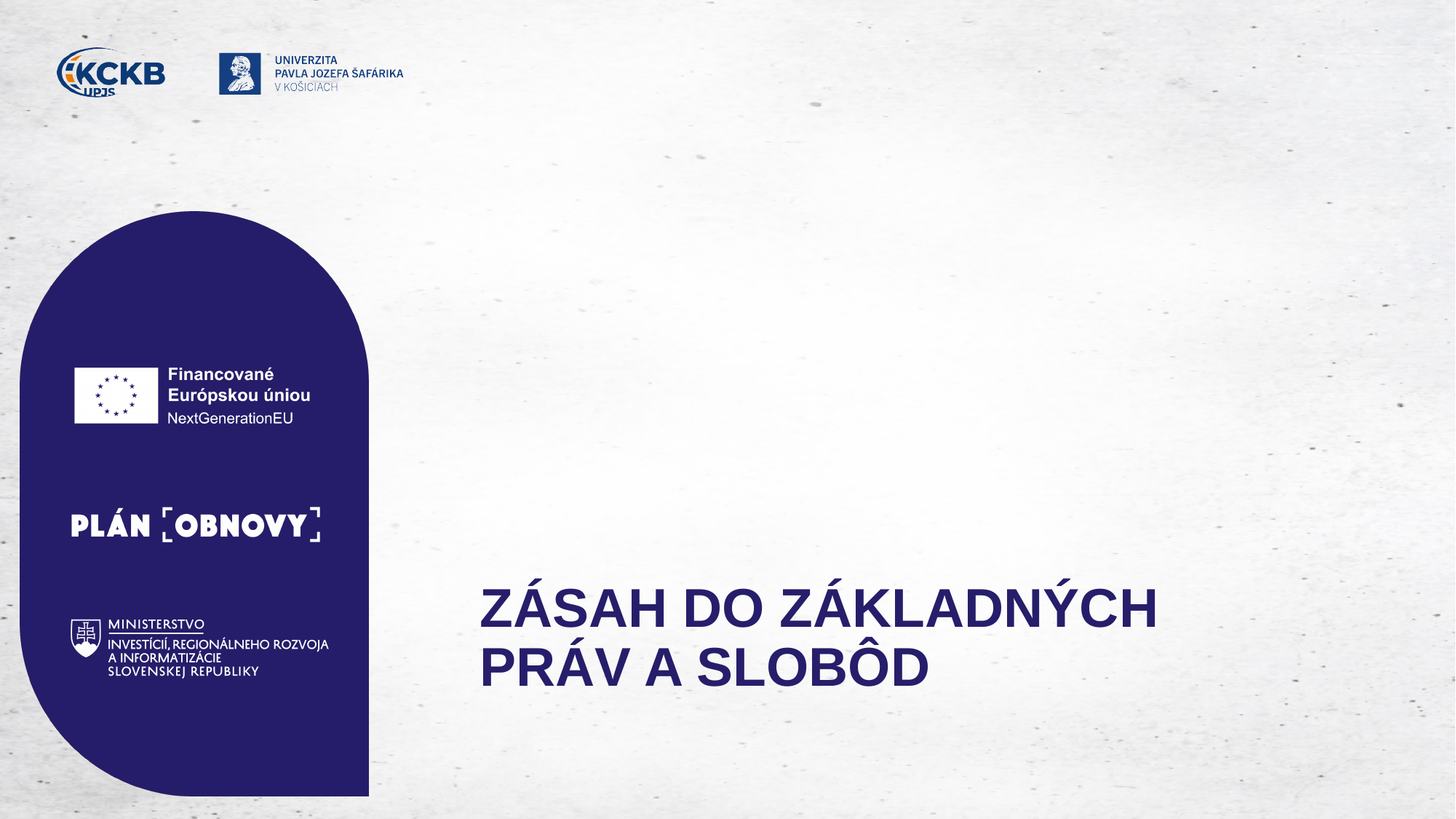

# ZÁSAH DO ZÁKLADNÝCH PRÁV A SLOBÔD